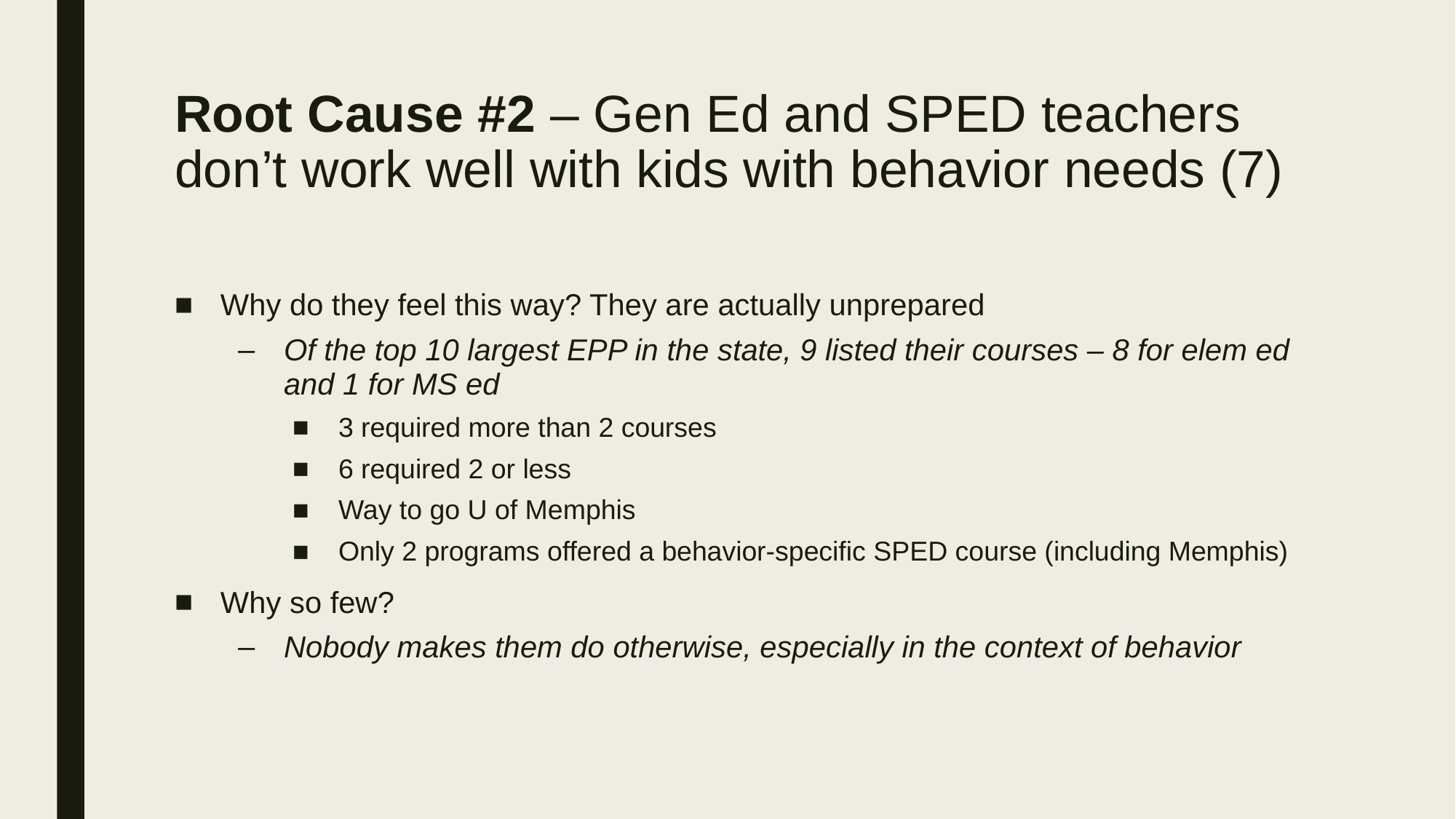

# Root Cause #2 – Gen Ed and SPED teachers don’t work well with kids with behavior needs (7)
Why do they feel this way? They are actually unprepared
Of the top 10 largest EPP in the state, 9 listed their courses – 8 for elem ed and 1 for MS ed
3 required more than 2 courses
6 required 2 or less
Way to go U of Memphis
Only 2 programs offered a behavior-specific SPED course (including Memphis)
Why so few?
Nobody makes them do otherwise, especially in the context of behavior